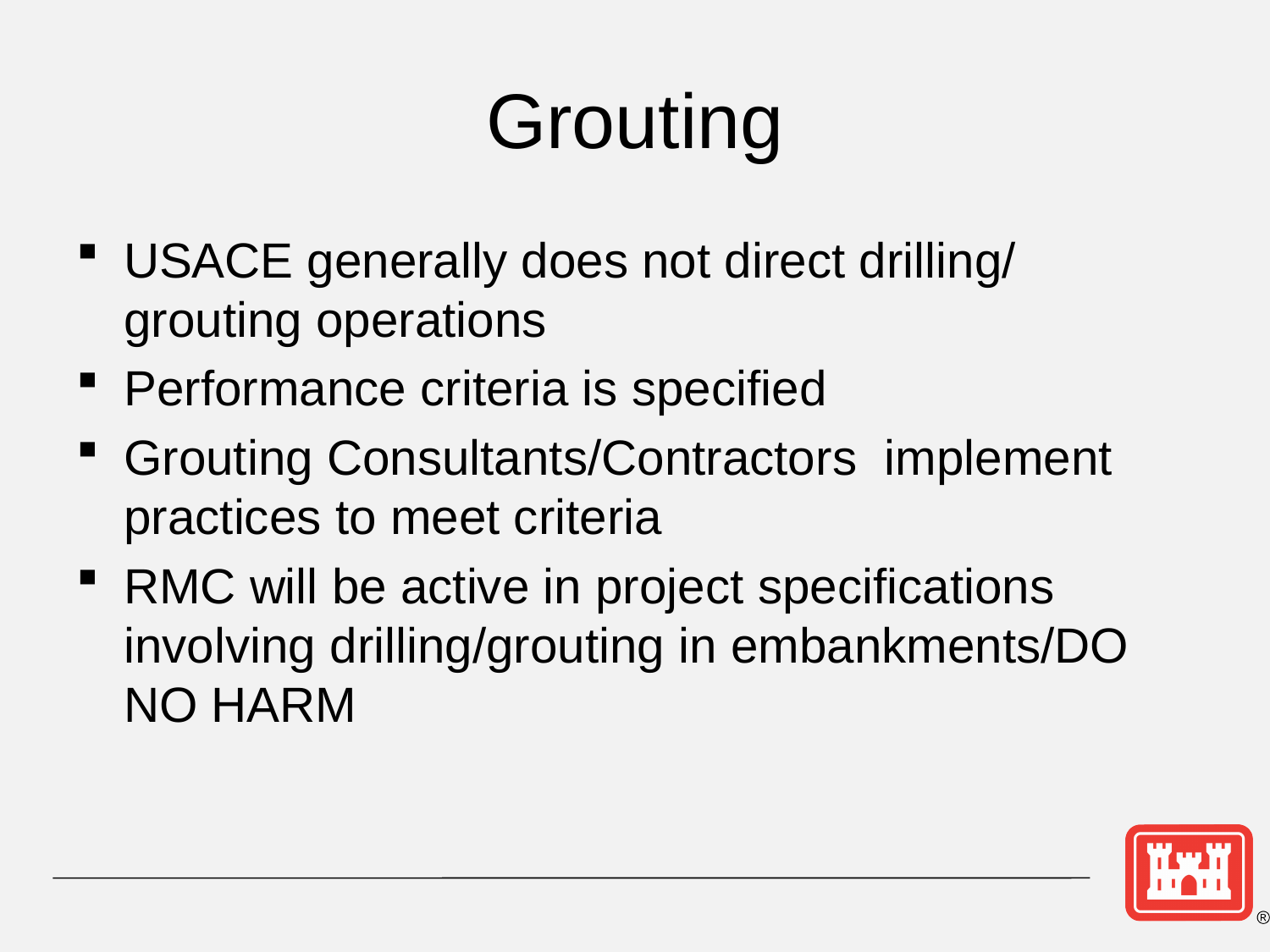

# Grouting
USACE generally does not direct drilling/ grouting operations
Performance criteria is specified
Grouting Consultants/Contractors  implement practices to meet criteria
RMC will be active in project specifications involving drilling/grouting in embankments/DO NO HARM